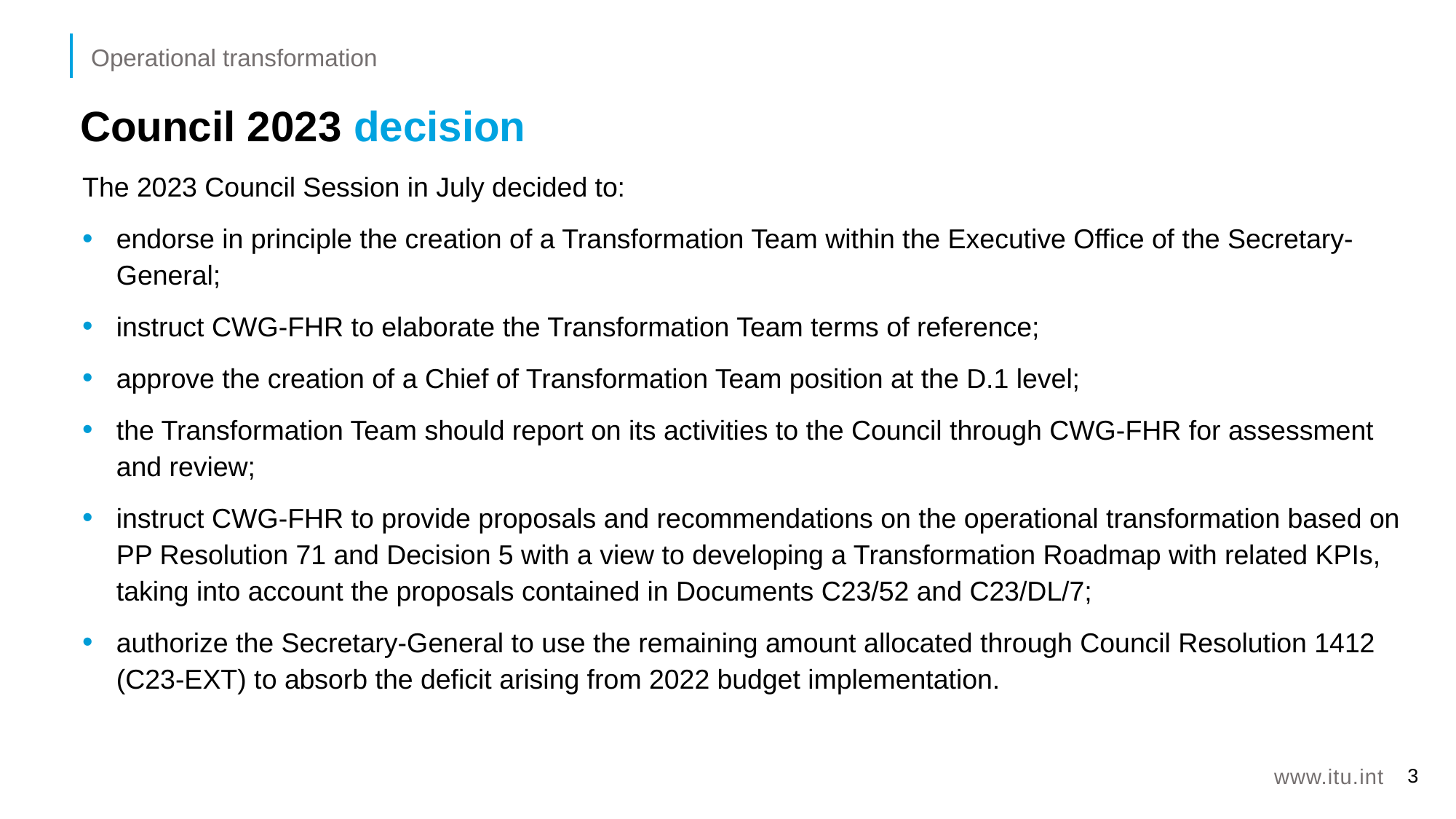

Operational transformation
# Council 2023 decision
The 2023 Council Session in July decided to:
endorse in principle the creation of a Transformation Team within the Executive Office of the Secretary-General;
instruct CWG-FHR to elaborate the Transformation Team terms of reference;
approve the creation of a Chief of Transformation Team position at the D.1 level;
the Transformation Team should report on its activities to the Council through CWG-FHR for assessment and review;
instruct CWG-FHR to provide proposals and recommendations on the operational transformation based on PP Resolution 71 and Decision 5 with a view to developing a Transformation Roadmap with related KPIs, taking into account the proposals contained in Documents C23/52 and C23/DL/7;
authorize the Secretary-General to use the remaining amount allocated through Council Resolution 1412 (C23-EXT) to absorb the deficit arising from 2022 budget implementation.